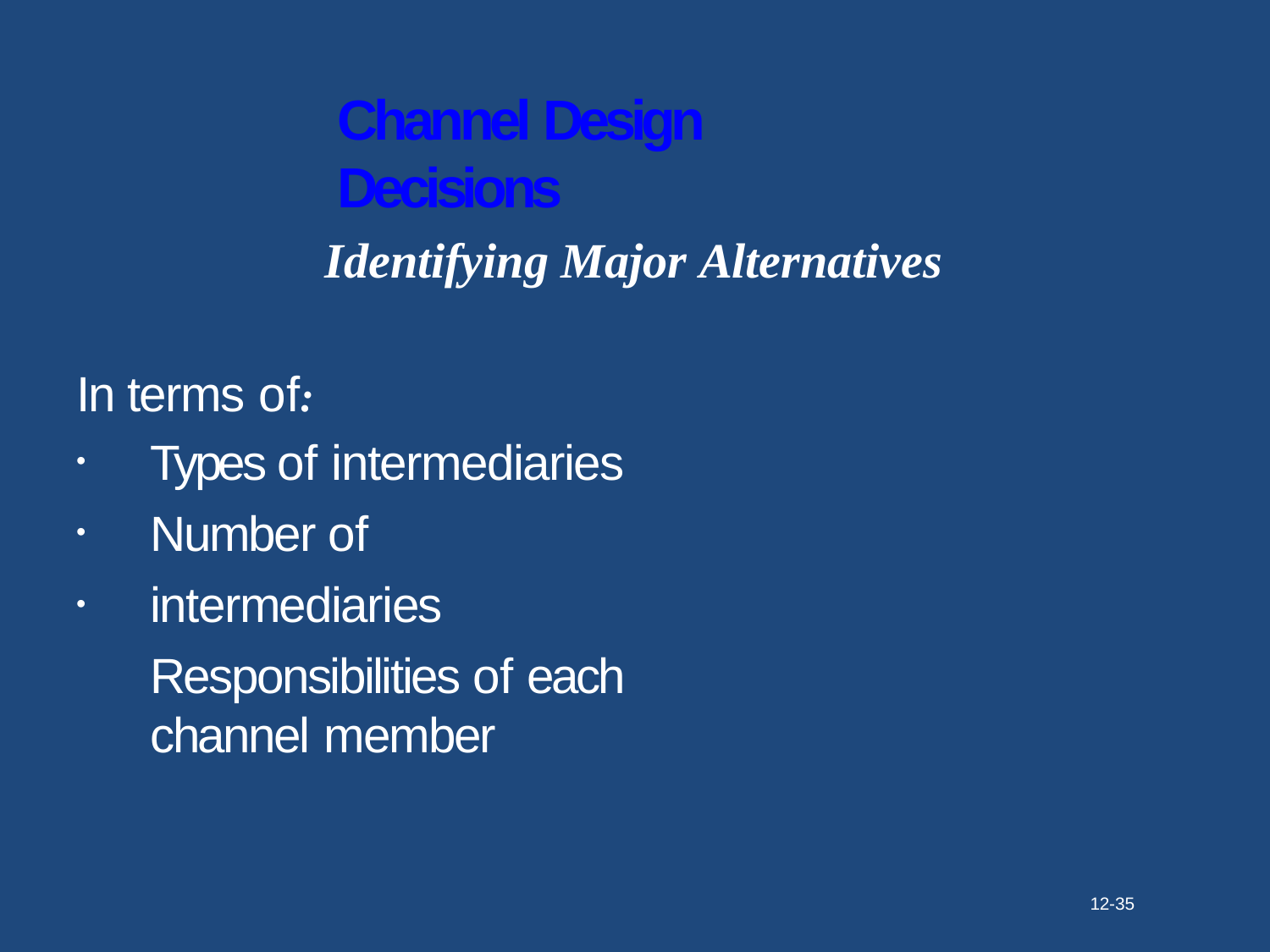

# Channel Design Decisions
Identifying Major Alternatives

In terms of:
Types of intermediaries  Number of intermediaries
Responsibilities of each channel member
•
•
•
12-35